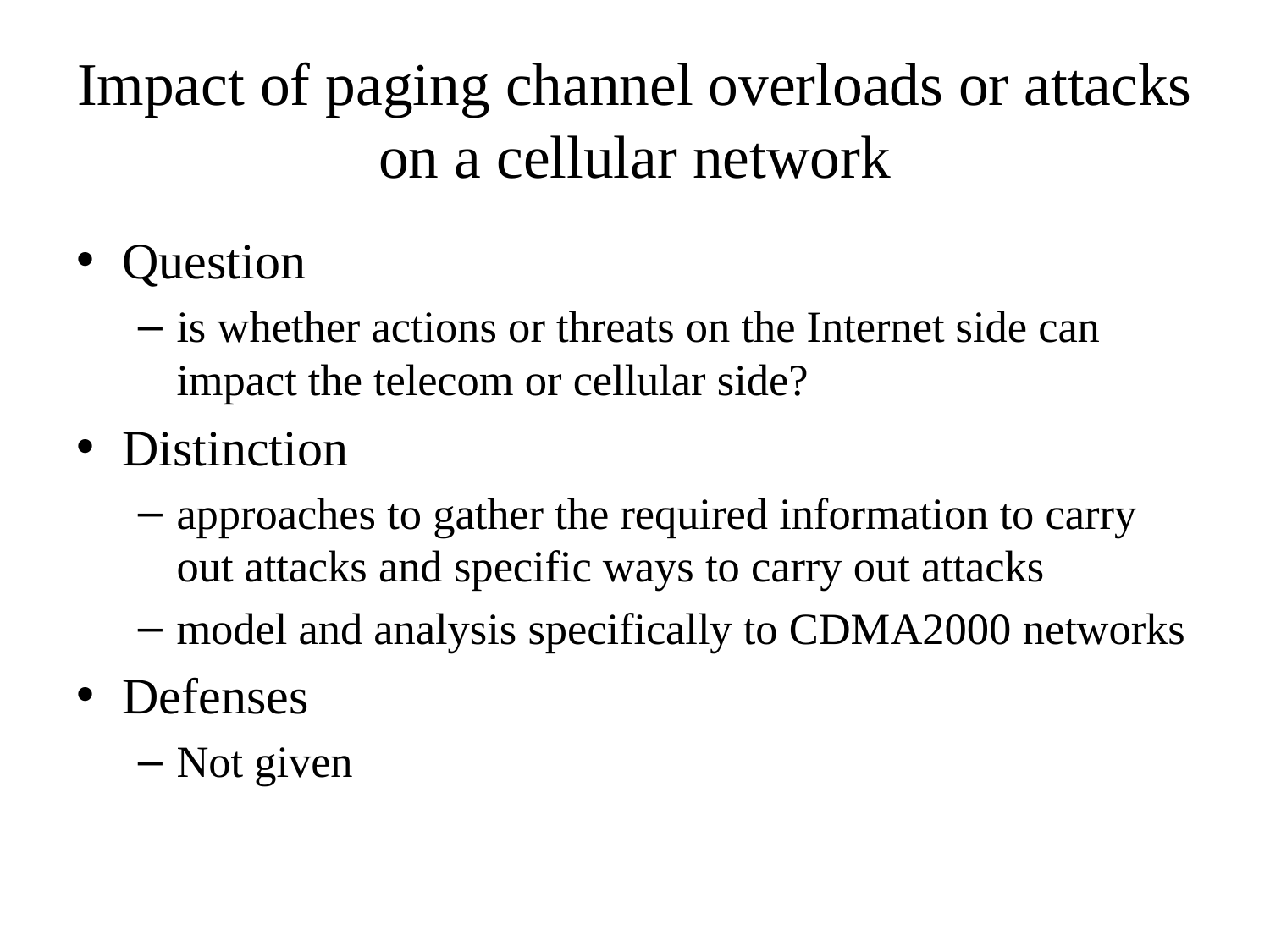

# Impact of paging channel overloads or attacks on a cellular network
Question
is whether actions or threats on the Internet side can impact the telecom or cellular side?
Distinction
approaches to gather the required information to carry out attacks and specific ways to carry out attacks
model and analysis specifically to CDMA2000 networks
Defenses
Not given